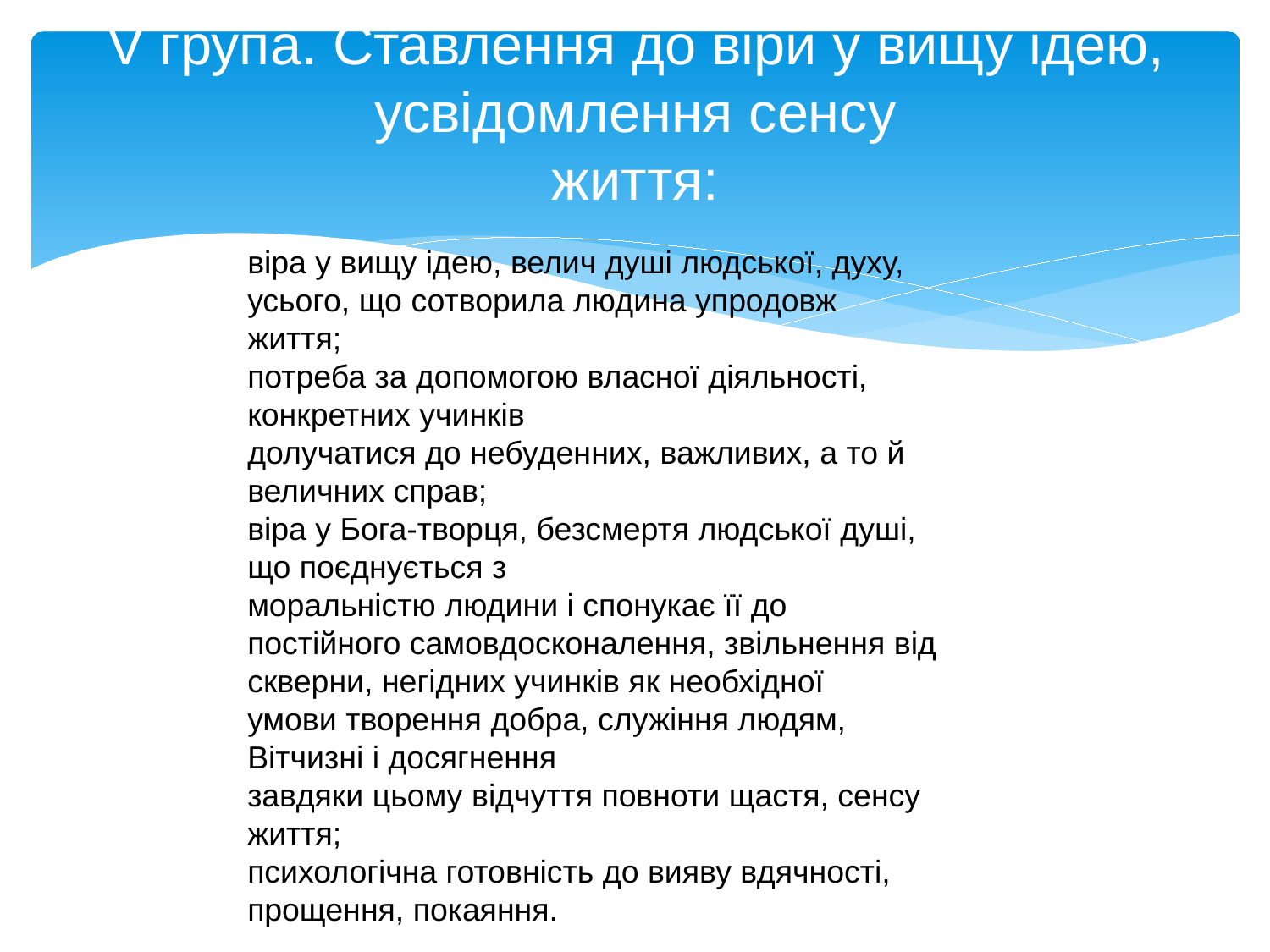

# V група. Ставлення до віри у вищу ідею, усвідомлення сенсу життя:
віра у вищу ідею, велич душі людської, духу, усього, що сотворила людина упродовж життя;
потреба за допомогою власної діяльності, конкретних учинків
долучатися до небуденних, важливих, а то й величних справ;
віра у Бога-творця, безсмертя людської душі, що поєднується з
моральністю людини і спонукає її до постійного самовдосконалення, звільнення від скверни, негідних учинків як необхідної
умови творення добра, служіння людям, Вітчизні і досягнення
завдяки цьому відчуття повноти щастя, сенсу життя;
психологічна готовність до вияву вдячності, прощення, покаяння.